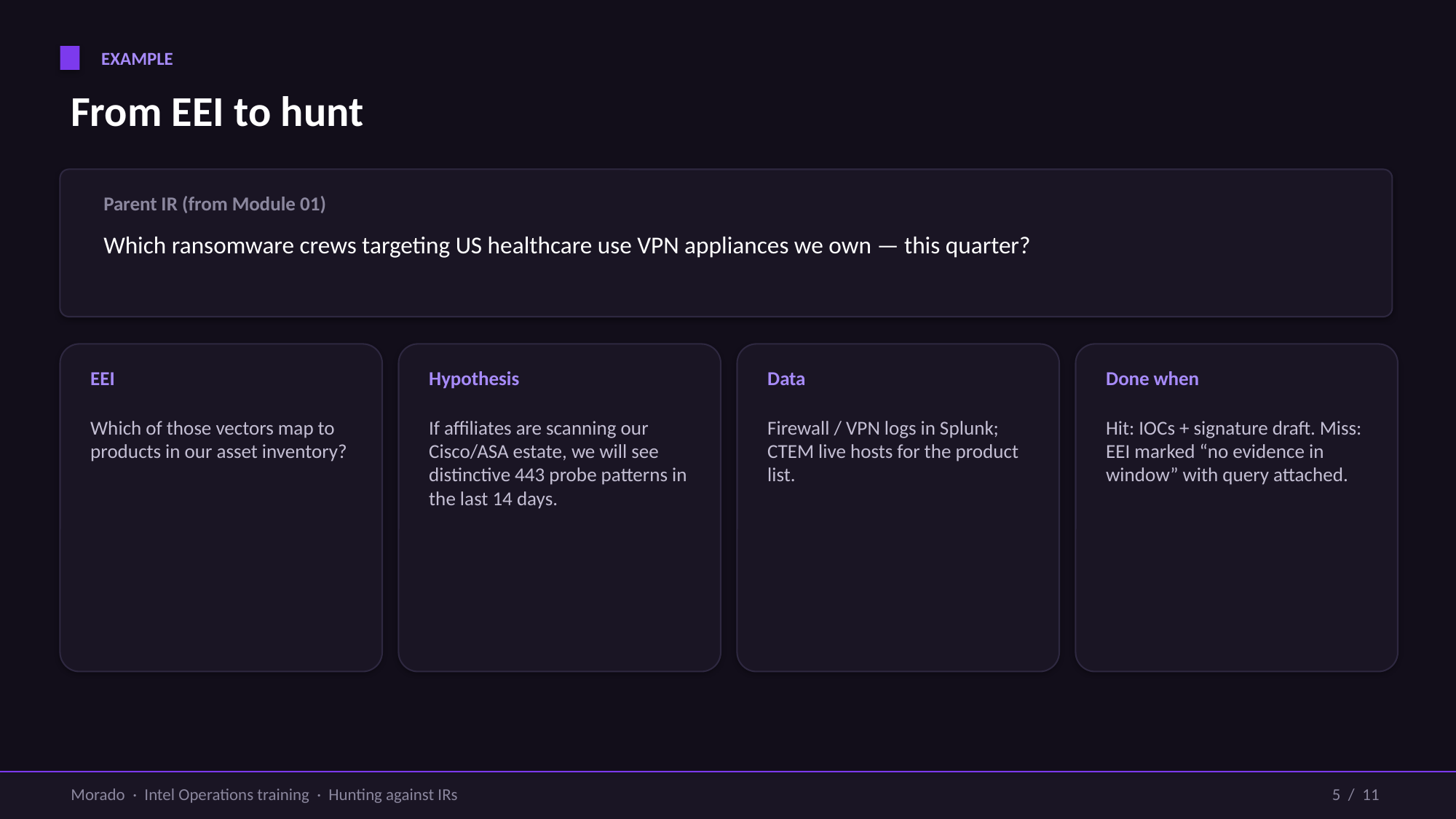

EXAMPLE

From EEI to hunt

Parent IR (from Module 01)
Which ransomware crews targeting US healthcare use VPN appliances we own — this quarter?

EEI
Hypothesis
Data
Done when
Which of those vectors map to products in our asset inventory?
If affiliates are scanning our Cisco/ASA estate, we will see distinctive 443 probe patterns in the last 14 days.
Firewall / VPN logs in Splunk; CTEM live hosts for the product list.
Hit: IOCs + signature draft. Miss: EEI marked “no evidence in window” with query attached.

Morado  ·  Intel Operations training  ·  Hunting against IRs
5  /  11